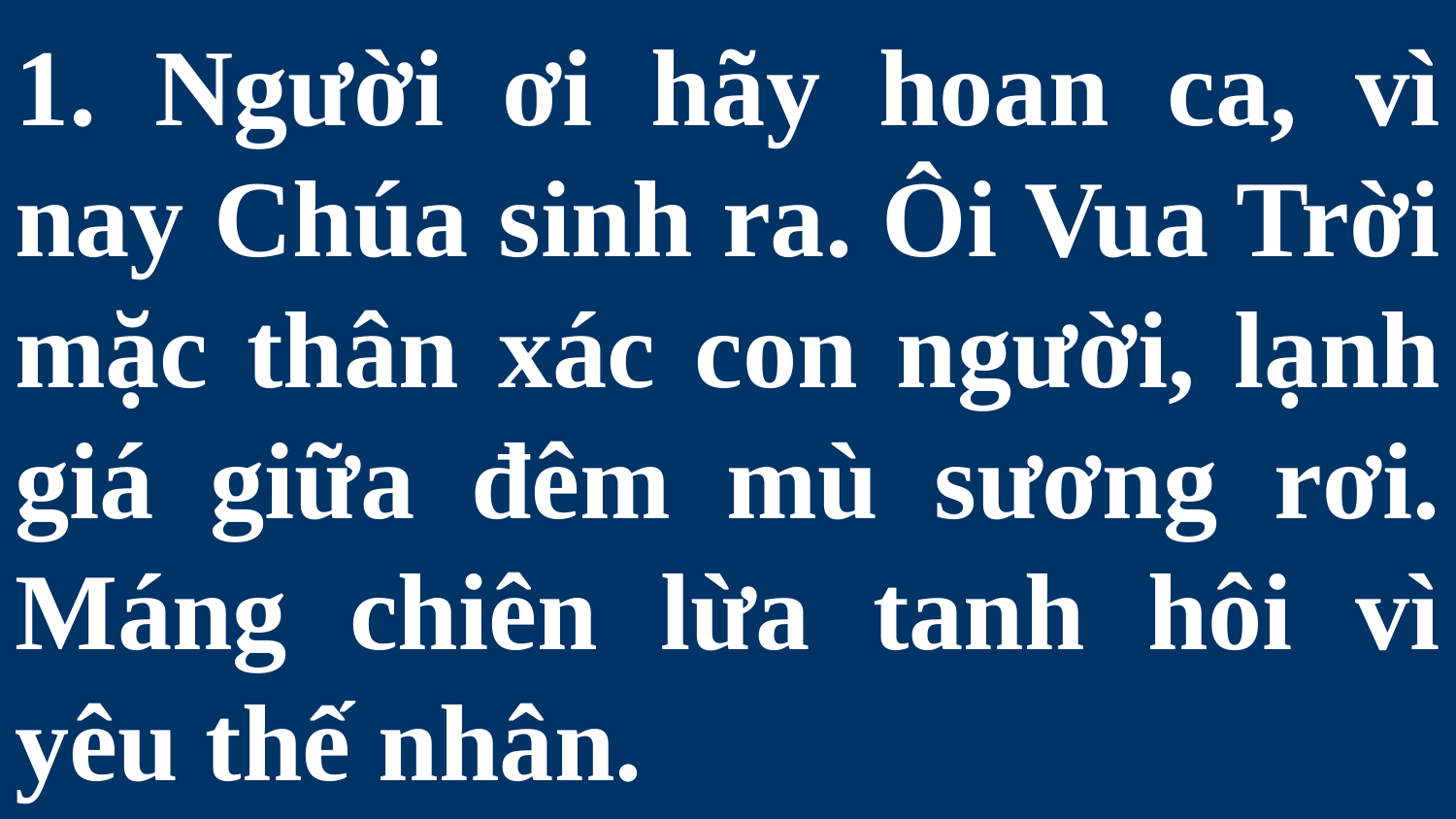

# 1. Người ơi hãy hoan ca, vì nay Chúa sinh ra. Ôi Vua Trời mặc thân xác con người, lạnh giá giữa đêm mù sương rơi. Máng chiên lừa tanh hôi vì yêu thế nhân.